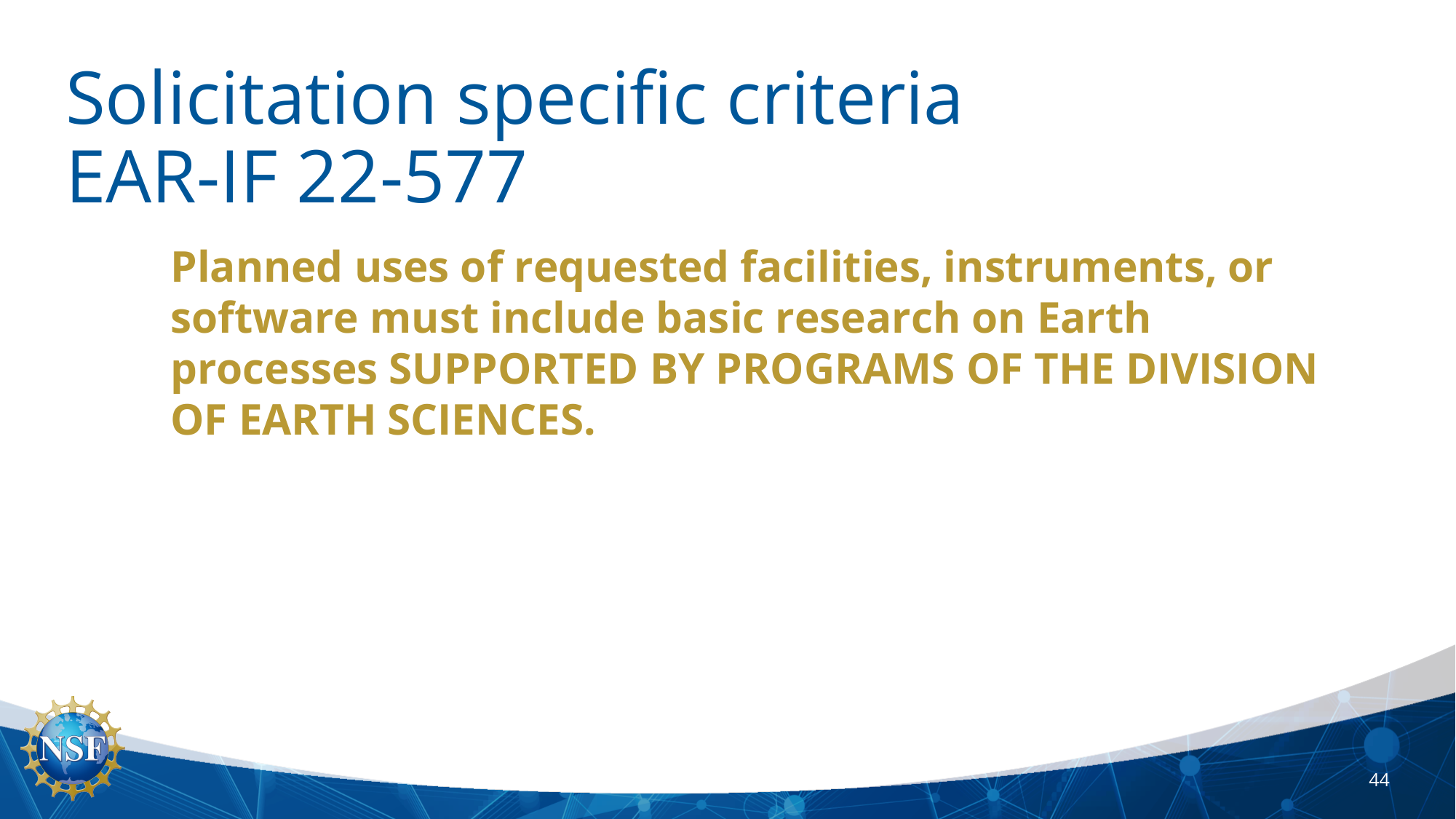

# Solicitation specific criteria EAR-IF 22-577
Planned uses of requested facilities, instruments, or software must include basic research on Earth
processes SUPPORTED BY PROGRAMS OF THE DIVISION OF EARTH SCIENCES.

44